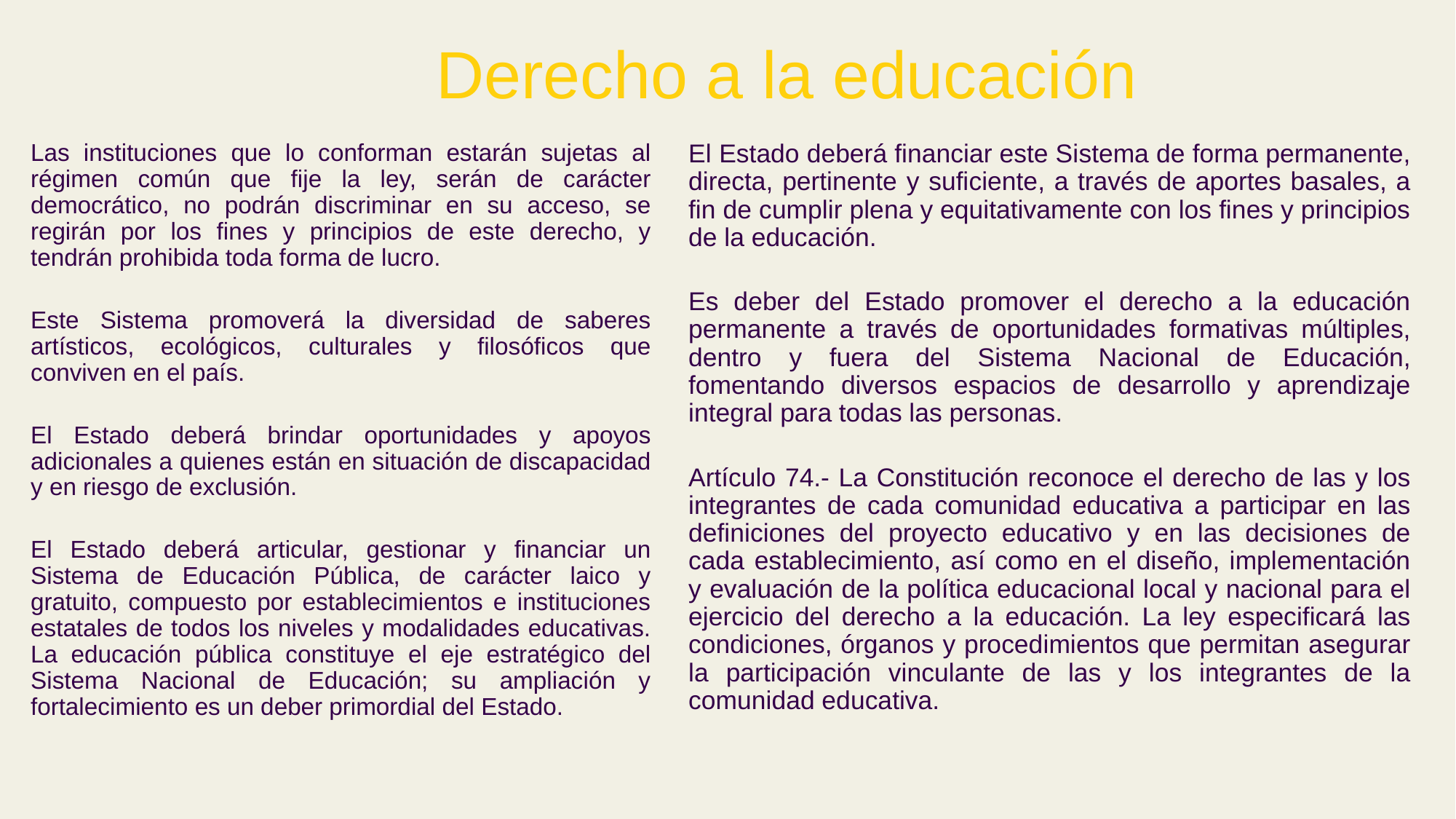

# Derecho a la educación
Las instituciones que lo conforman estarán sujetas al régimen común que fije la ley, serán de carácter democrático, no podrán discriminar en su acceso, se regirán por los fines y principios de este derecho, y tendrán prohibida toda forma de lucro.
Este Sistema promoverá la diversidad de saberes artísticos, ecológicos, culturales y filosóficos que conviven en el país.
El Estado deberá brindar oportunidades y apoyos adicionales a quienes están en situación de discapacidad y en riesgo de exclusión.
El Estado deberá articular, gestionar y financiar un Sistema de Educación Pública, de carácter laico y gratuito, compuesto por establecimientos e instituciones estatales de todos los niveles y modalidades educativas. La educación pública constituye el eje estratégico del Sistema Nacional de Educación; su ampliación y fortalecimiento es un deber primordial del Estado.
El Estado deberá financiar este Sistema de forma permanente, directa, pertinente y suficiente, a través de aportes basales, a fin de cumplir plena y equitativamente con los fines y principios de la educación.
Es deber del Estado promover el derecho a la educación permanente a través de oportunidades formativas múltiples, dentro y fuera del Sistema Nacional de Educación, fomentando diversos espacios de desarrollo y aprendizaje integral para todas las personas.
Artículo 74.- La Constitución reconoce el derecho de las y los integrantes de cada comunidad educativa a participar en las definiciones del proyecto educativo y en las decisiones de cada establecimiento, así como en el diseño, implementación y evaluación de la política educacional local y nacional para el ejercicio del derecho a la educación. La ley especificará las condiciones, órganos y procedimientos que permitan asegurar la participación vinculante de las y los integrantes de la comunidad educativa.